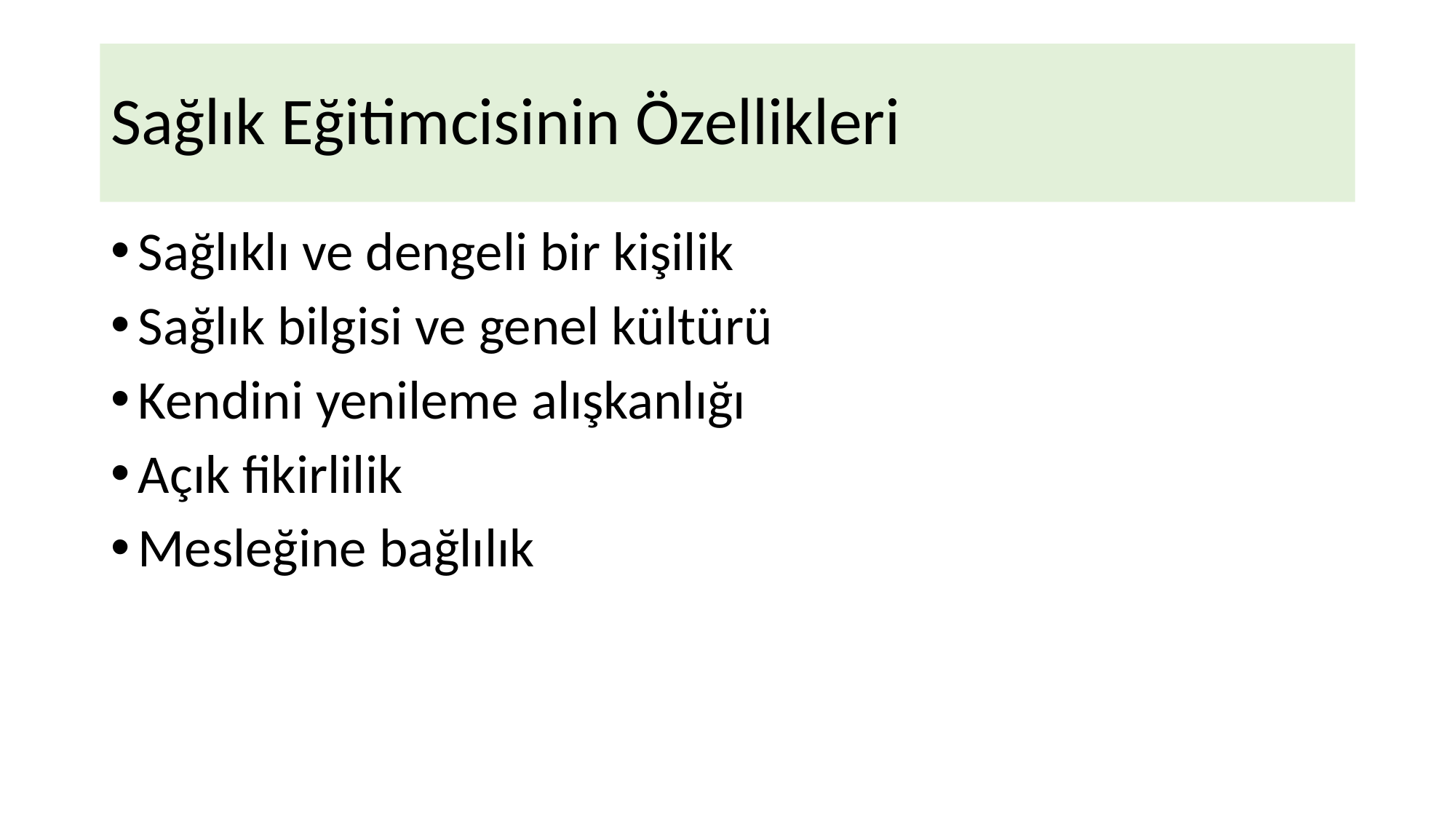

# Sağlık Eğitimcisinin Özellikleri
Sağlıklı ve dengeli bir kişilik
Sağlık bilgisi ve genel kültürü
Kendini yenileme alışkanlığı
Açık fikirlilik
Mesleğine bağlılık